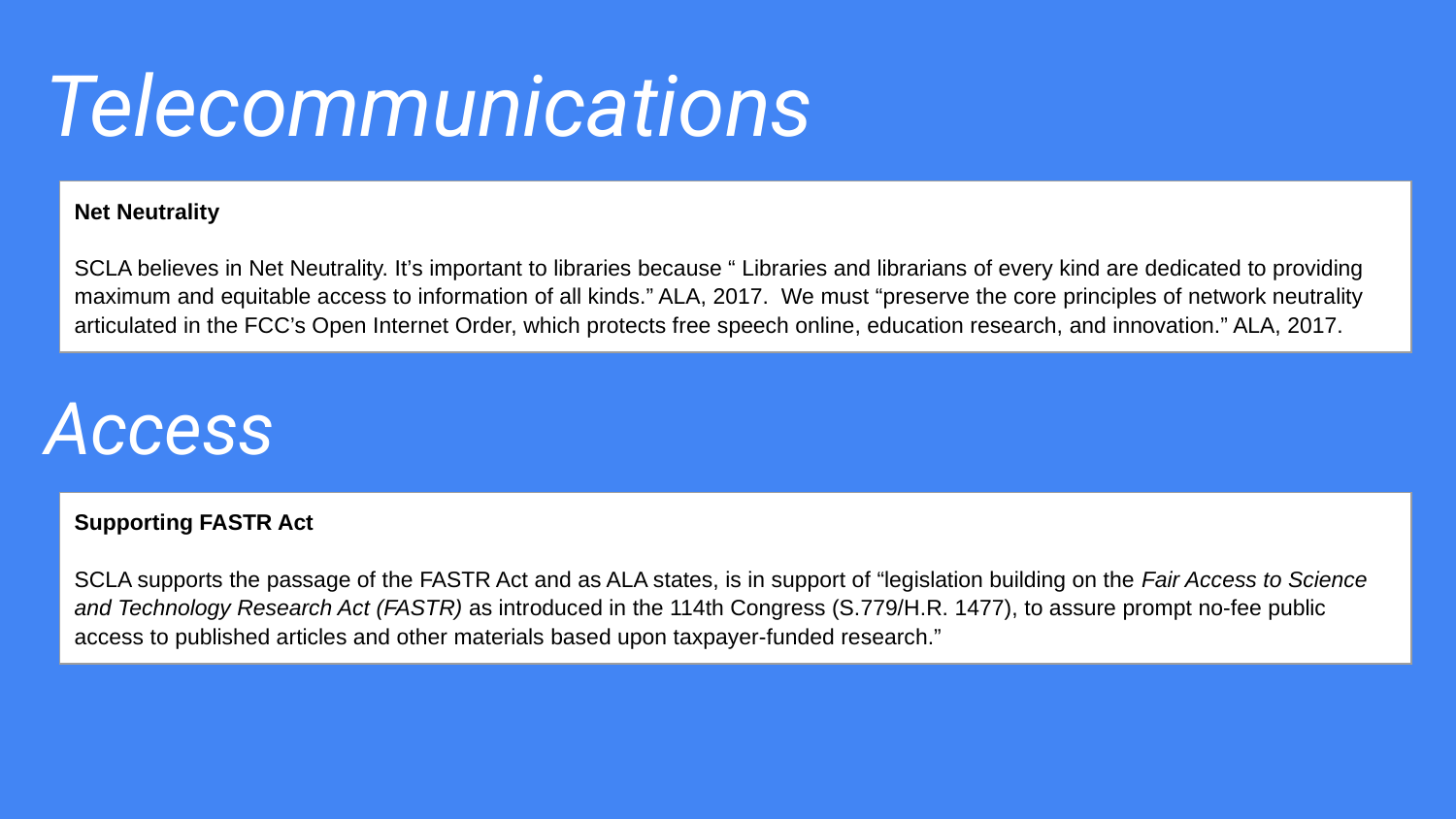

# Telecommunications
| Net Neutrality SCLA believes in Net Neutrality. It’s important to libraries because “ Libraries and librarians of every kind are dedicated to providing maximum and equitable access to information of all kinds.” ALA, 2017. We must “preserve the core principles of network neutrality articulated in the FCC’s Open Internet Order, which protects free speech online, education research, and innovation.” ALA, 2017. |
| --- |
Access
| Supporting FASTR Act SCLA supports the passage of the FASTR Act and as ALA states, is in support of “legislation building on the Fair Access to Science and Technology Research Act (FASTR) as introduced in the 114th Congress (S.779/H.R. 1477), to assure prompt no-fee public access to published articles and other materials based upon taxpayer-funded research.” |
| --- |